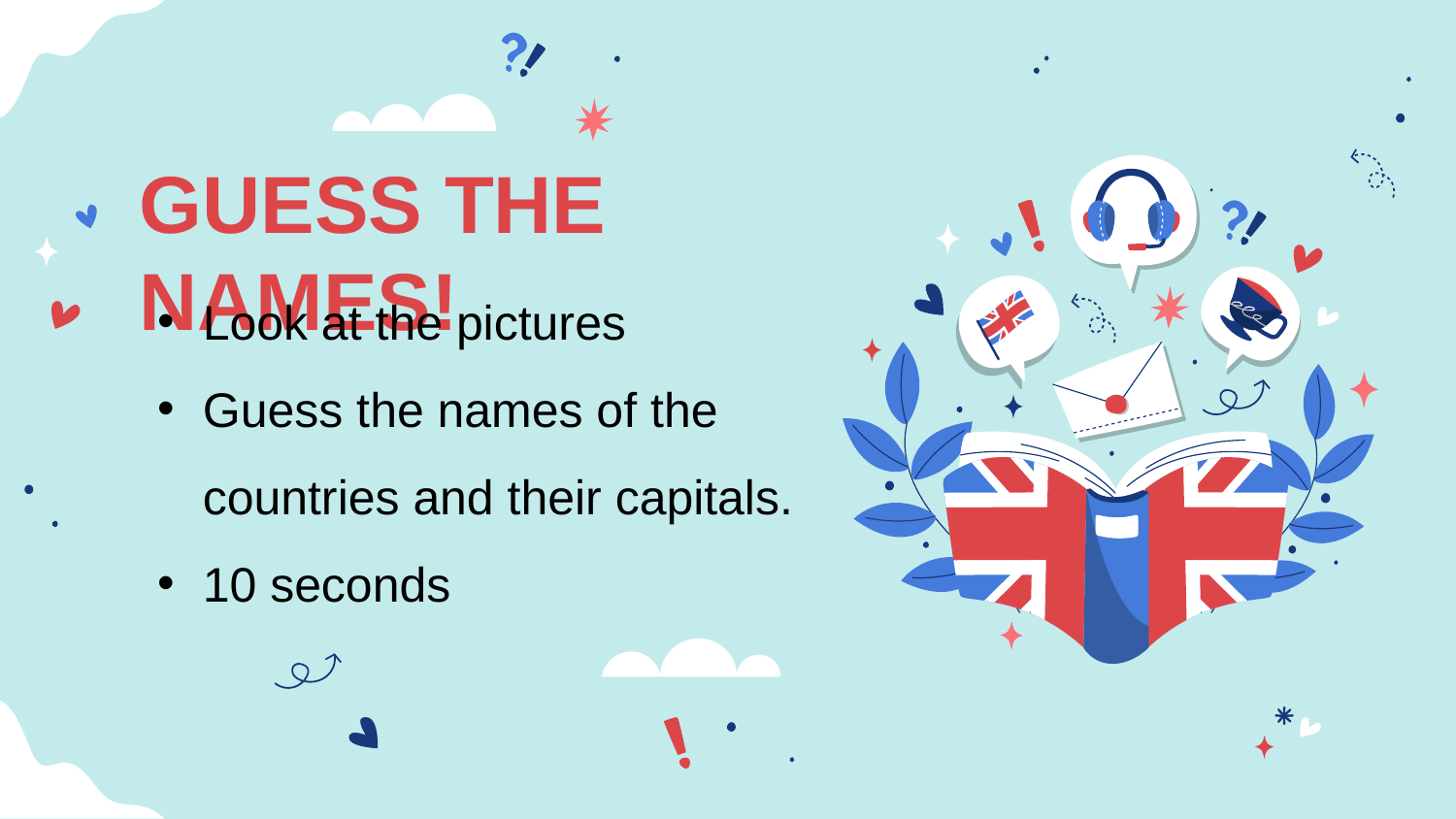

# GUESS THE NAMES!

Look at the pictures
Guess the names of the countries and their capitals.
10 seconds